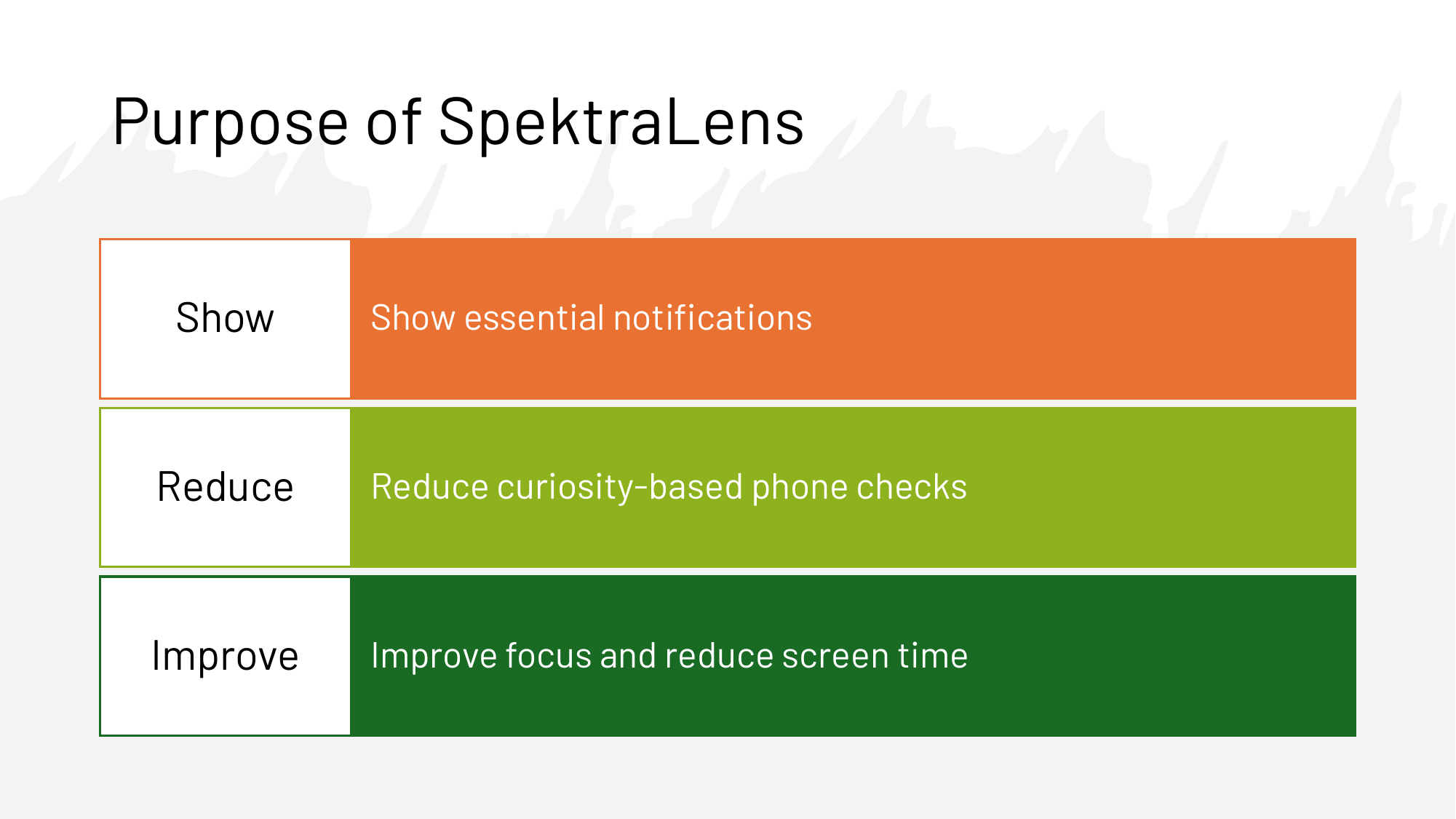

# Purpose of SpektraLens

Show essential notifications
Show
Reduce curiosity‑based phone checks
Reduce
Improve focus and reduce screen time
Improve